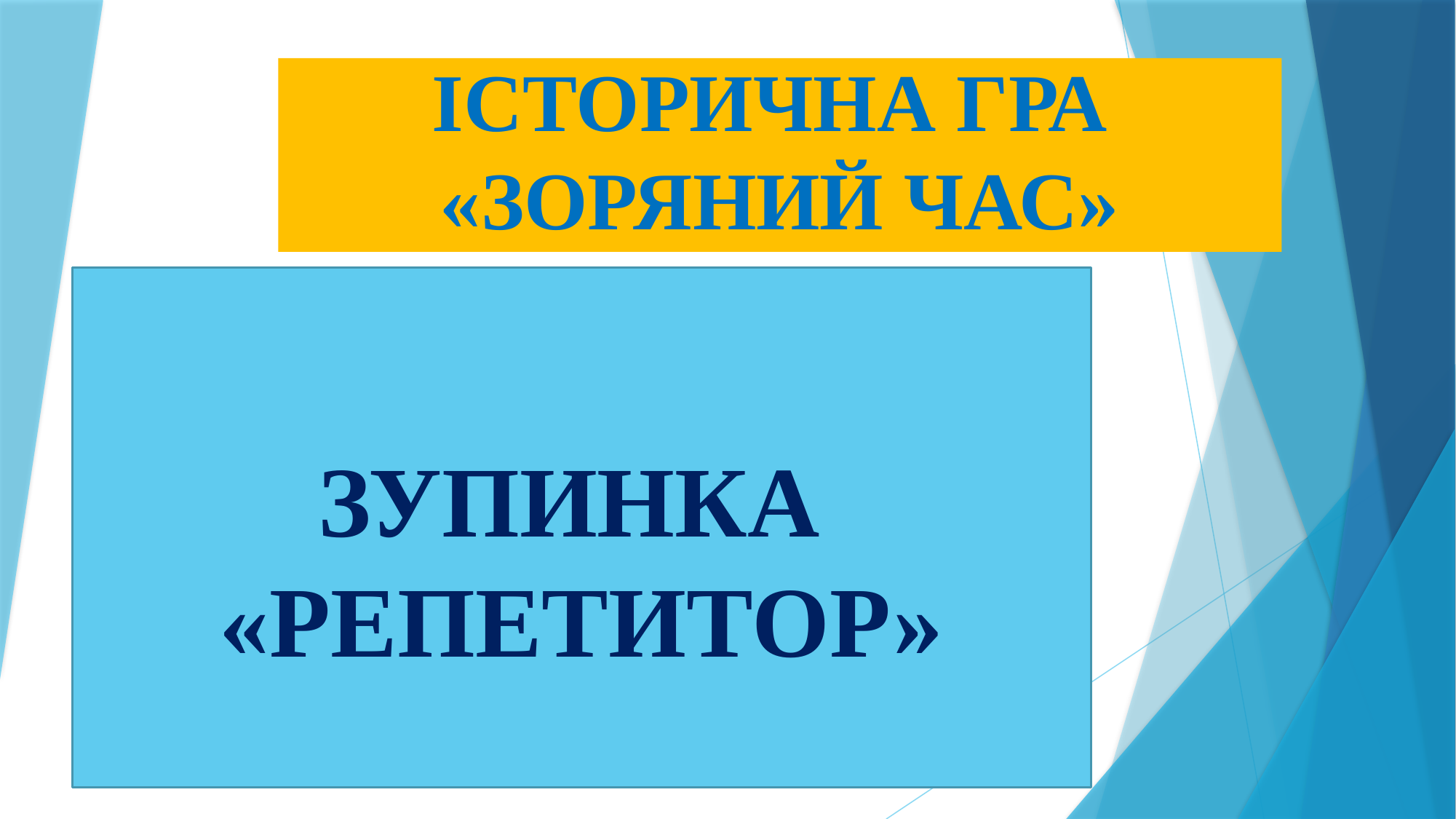

# ІСТОРИЧНА ГРА «ЗОРЯНИЙ ЧАС»

ЗУПИНКА
«РЕПЕТИТОР»